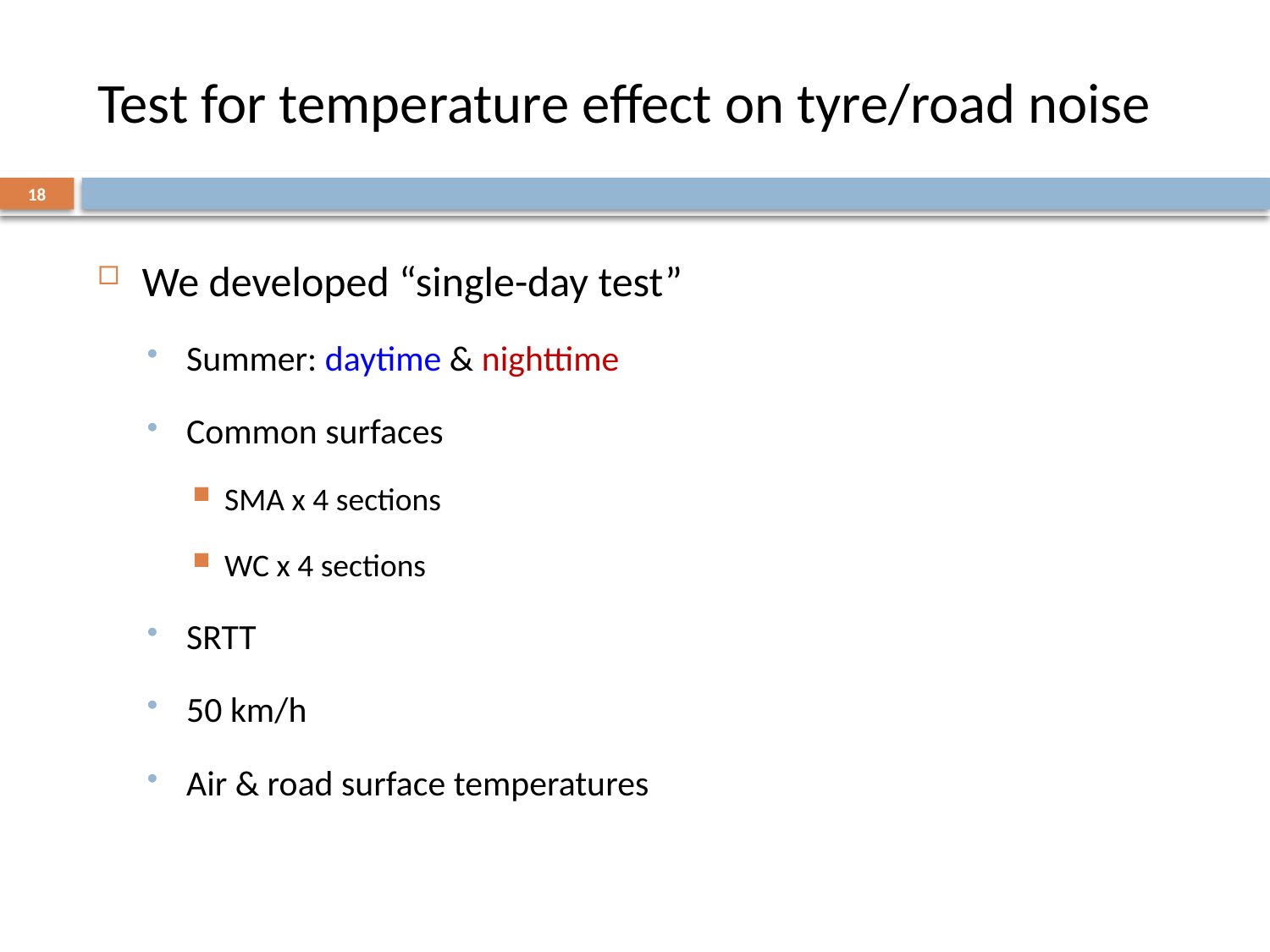

# Test for temperature effect on tyre/road noise
18
We developed “single-day test”
Summer: daytime & nighttime
Common surfaces
SMA x 4 sections
WC x 4 sections
SRTT
50 km/h
Air & road surface temperatures